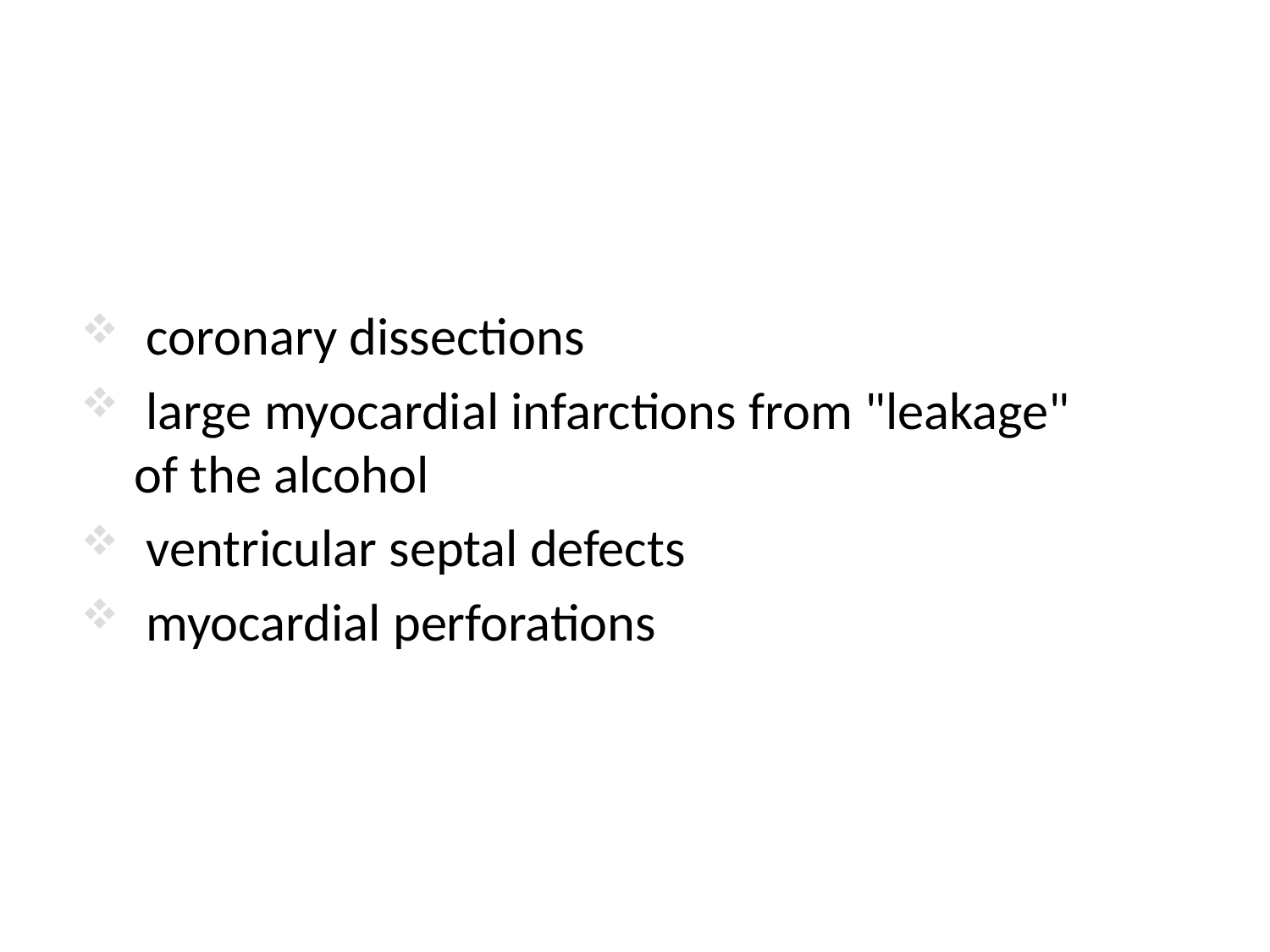

Other complications
 coronary dissections
 large myocardial infarctions from "leakage" of the alcohol
 ventricular septal defects
 myocardial perforations